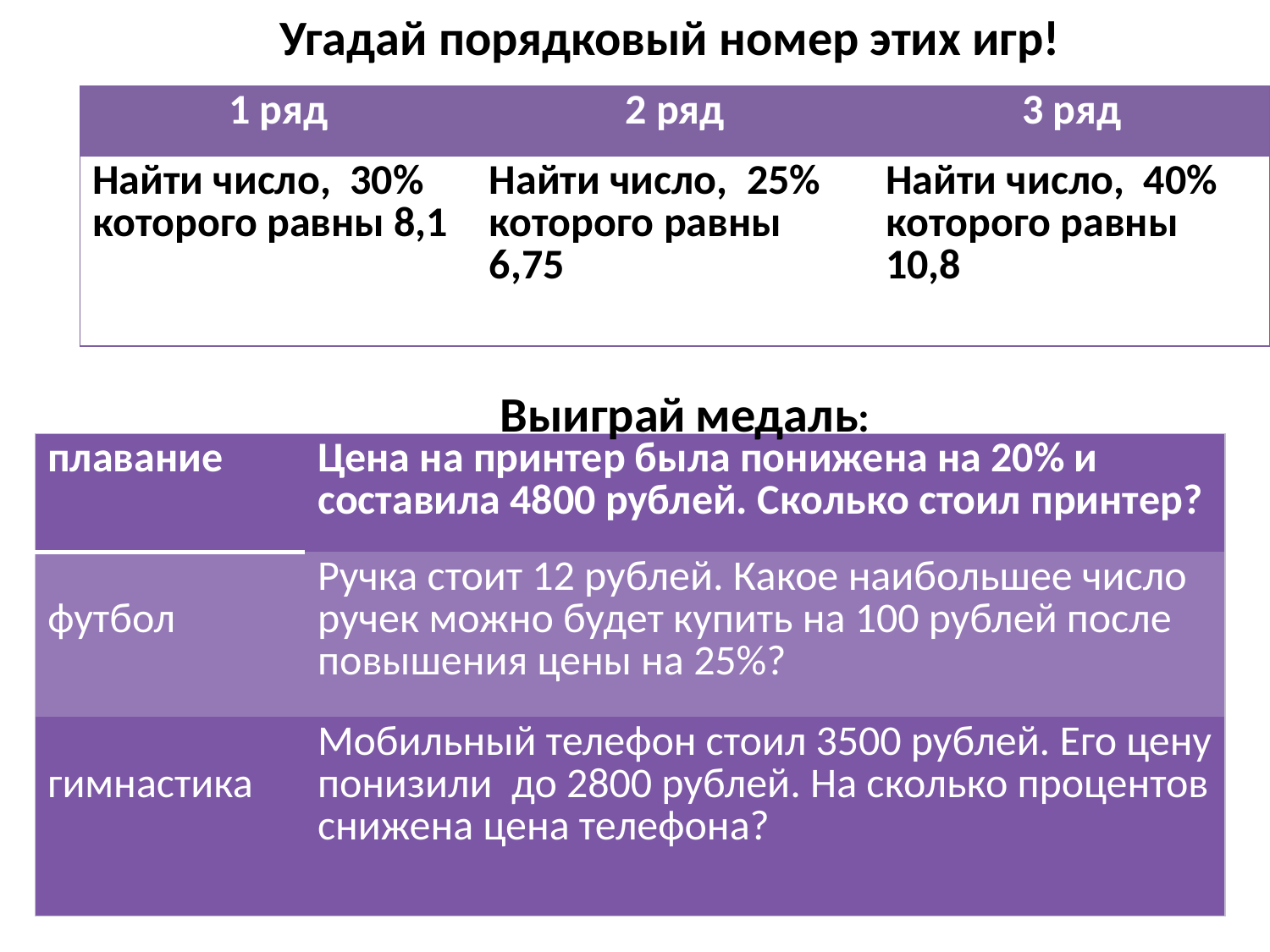

Угадай порядковый номер этих игр!
| 1 ряд | 2 ряд | 3 ряд |
| --- | --- | --- |
| Найти число, 30% которого равны 8,1 | Найти число, 25% которого равны 6,75 | Найти число, 40% которого равны 10,8 |
Выиграй медаль:
| плавание | Цена на принтер была понижена на 20% и составила 4800 рублей. Сколько стоил принтер? |
| --- | --- |
| футбол | Ручка стоит 12 рублей. Какое наибольшее число ручек можно будет купить на 100 рублей после повышения цены на 25%? |
| гимнастика | Мобильный телефон стоил 3500 рублей. Его цену понизили до 2800 рублей. На сколько процентов снижена цена телефона? |